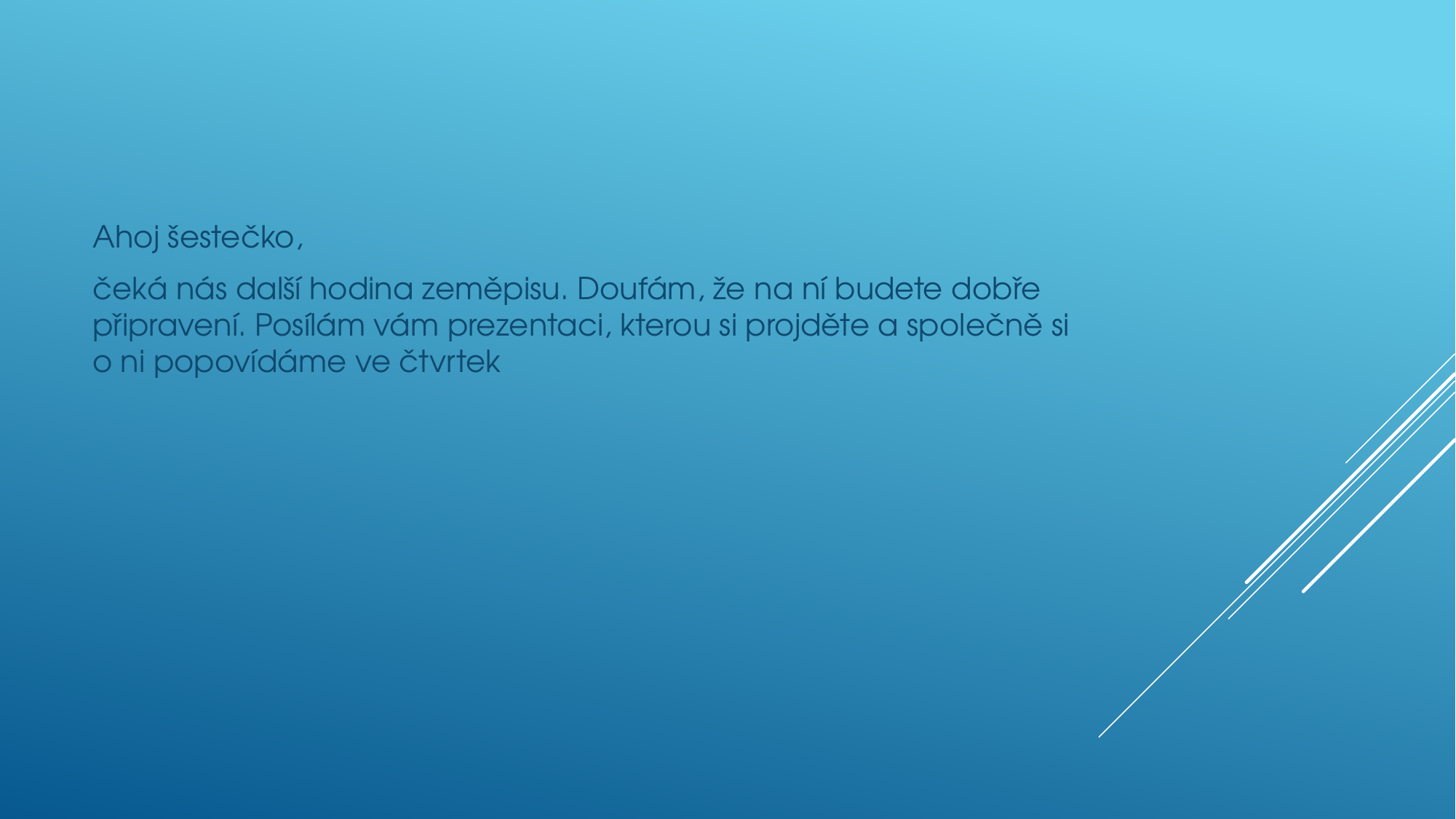

Ahoj šestečko,
čeká nás další hodina zeměpisu. Doufám, že na ní budete dobře připravení. Posílám vám prezentaci, kterou si projděte a společně si o ni popovídáme ve čtvrtek
#